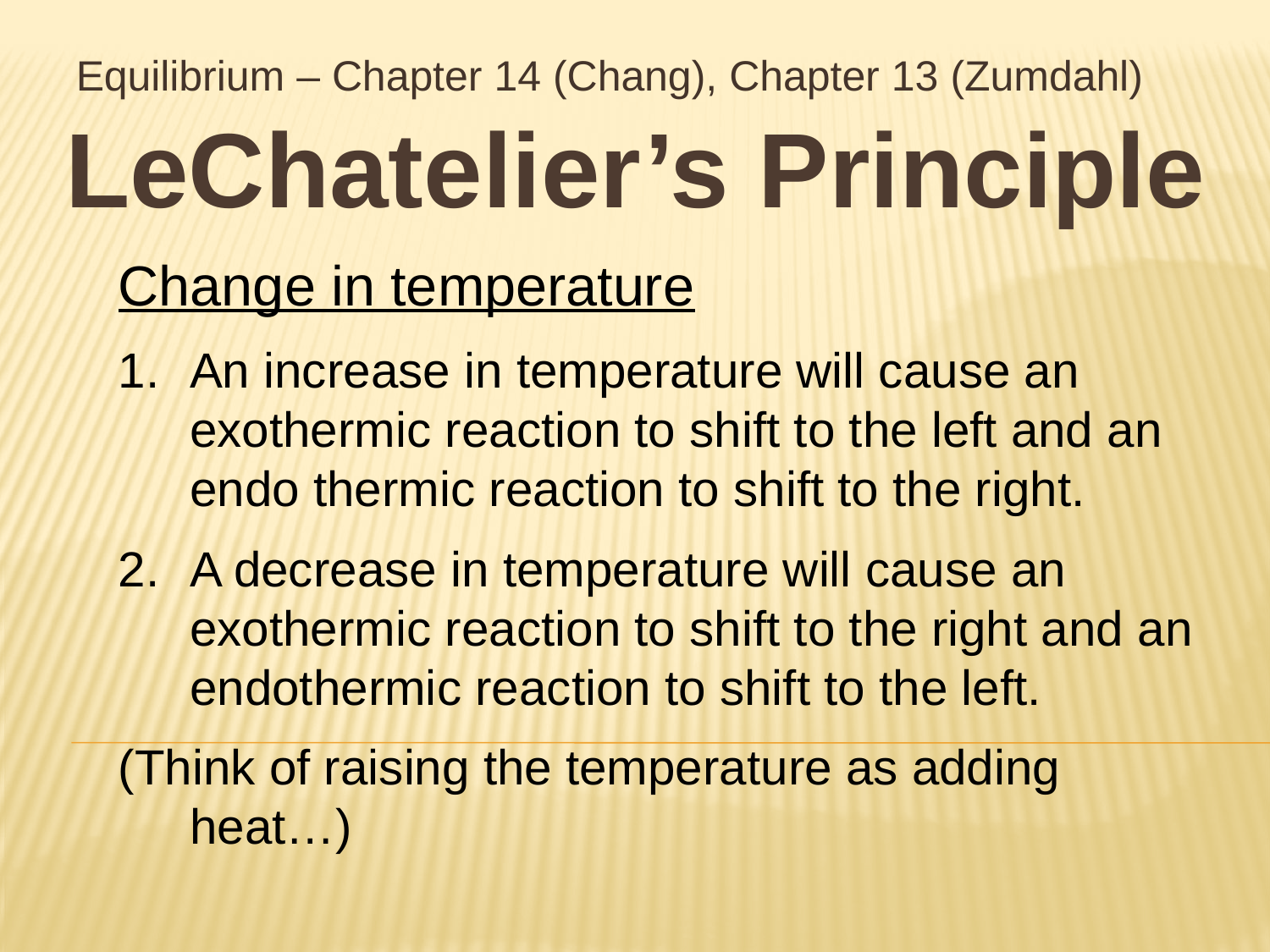

Equilibrium – Chapter 14 (Chang), Chapter 13 (Zumdahl)
# LeChatelier’s Principle
Change in temperature
An increase in temperature will cause an exothermic reaction to shift to the left and an endo thermic reaction to shift to the right.
A decrease in temperature will cause an exothermic reaction to shift to the right and an endothermic reaction to shift to the left.
(Think of raising the temperature as adding heat…)